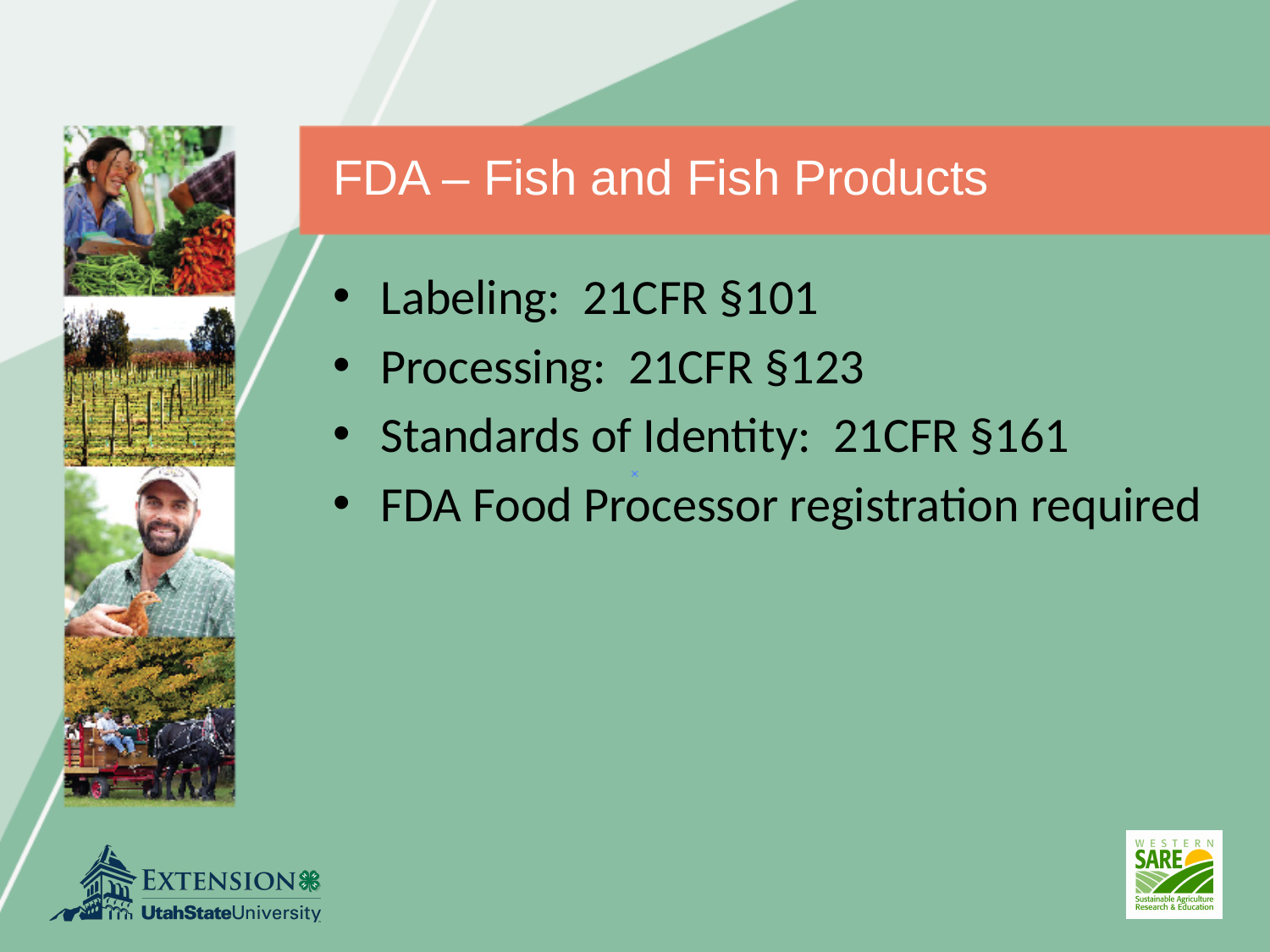

FDA – Fish and Fish Products
Labeling:  21CFR §101
Processing:  21CFR §123
Standards of Identity:  21CFR §161
FDA Food Processor registration required